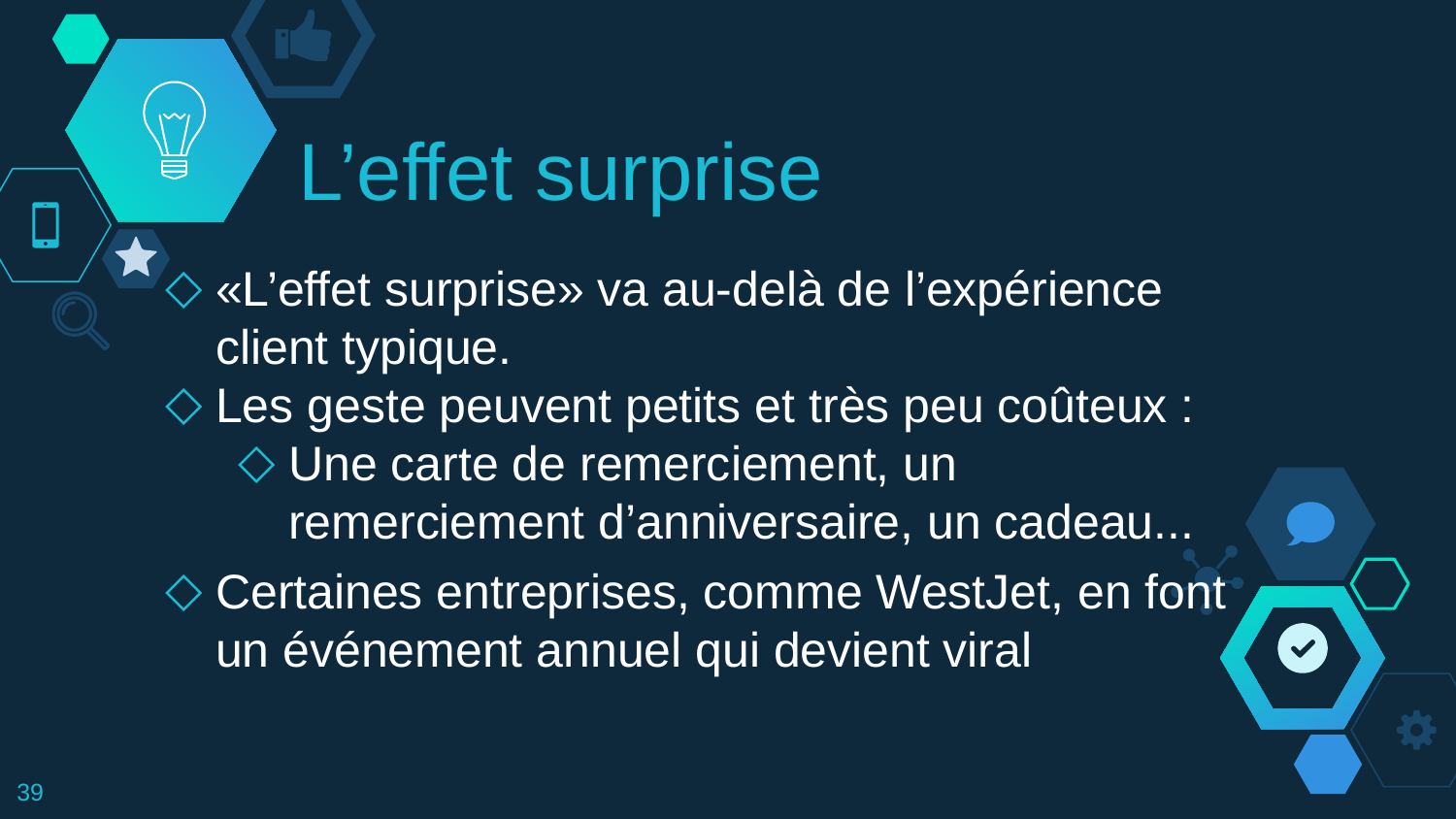

# L’effet surprise

«L’effet surprise» va au-delà de l’expérience client typique.
Les geste peuvent petits et très peu coûteux :
Une carte de remerciement, un remerciement d’anniversaire, un cadeau...
Certaines entreprises, comme WestJet, en font un événement annuel qui devient viral

39